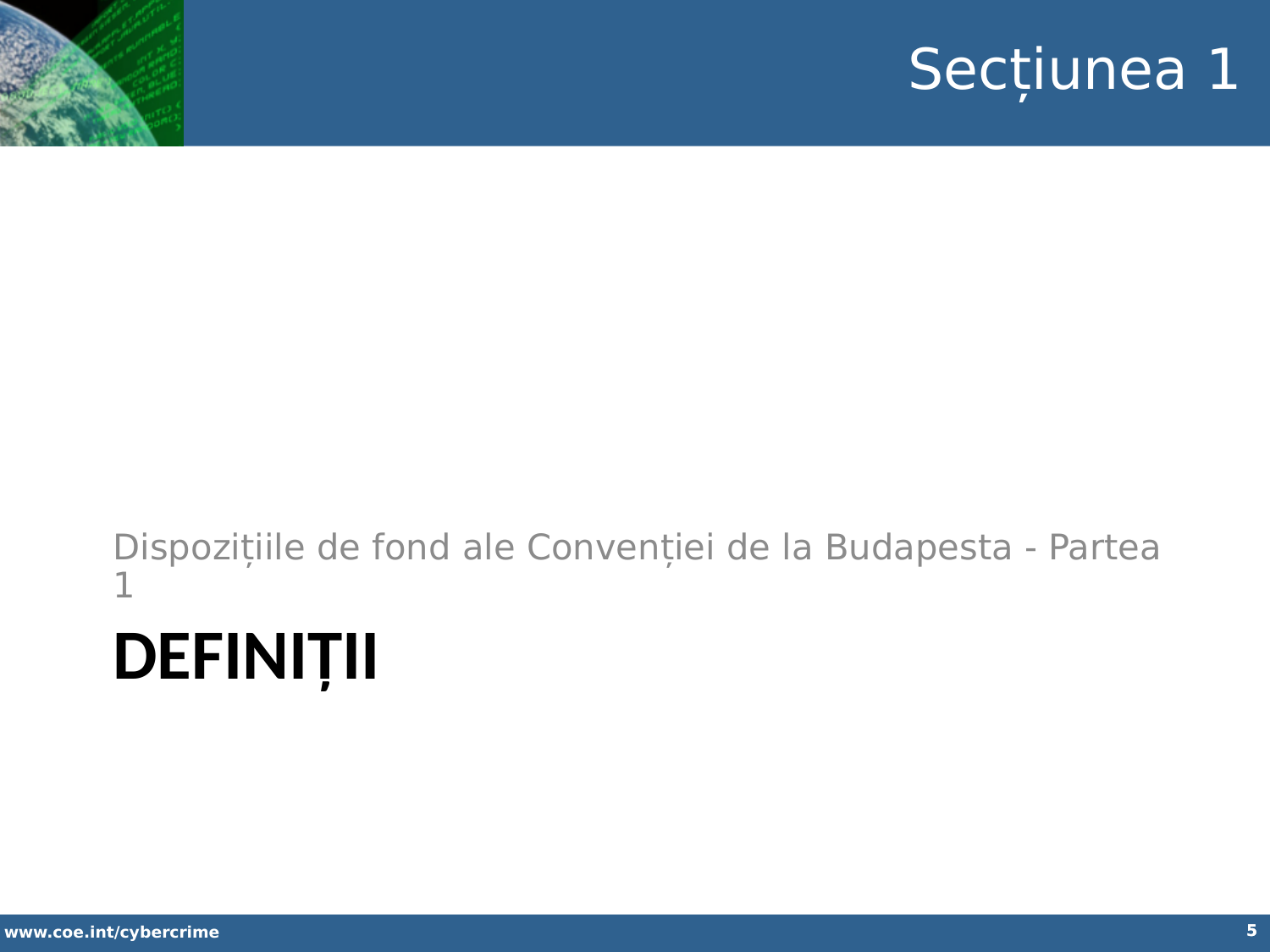

Secțiunea 1
Dispozițiile de fond ale Convenției de la Budapesta - Partea 1
# Definiții
5